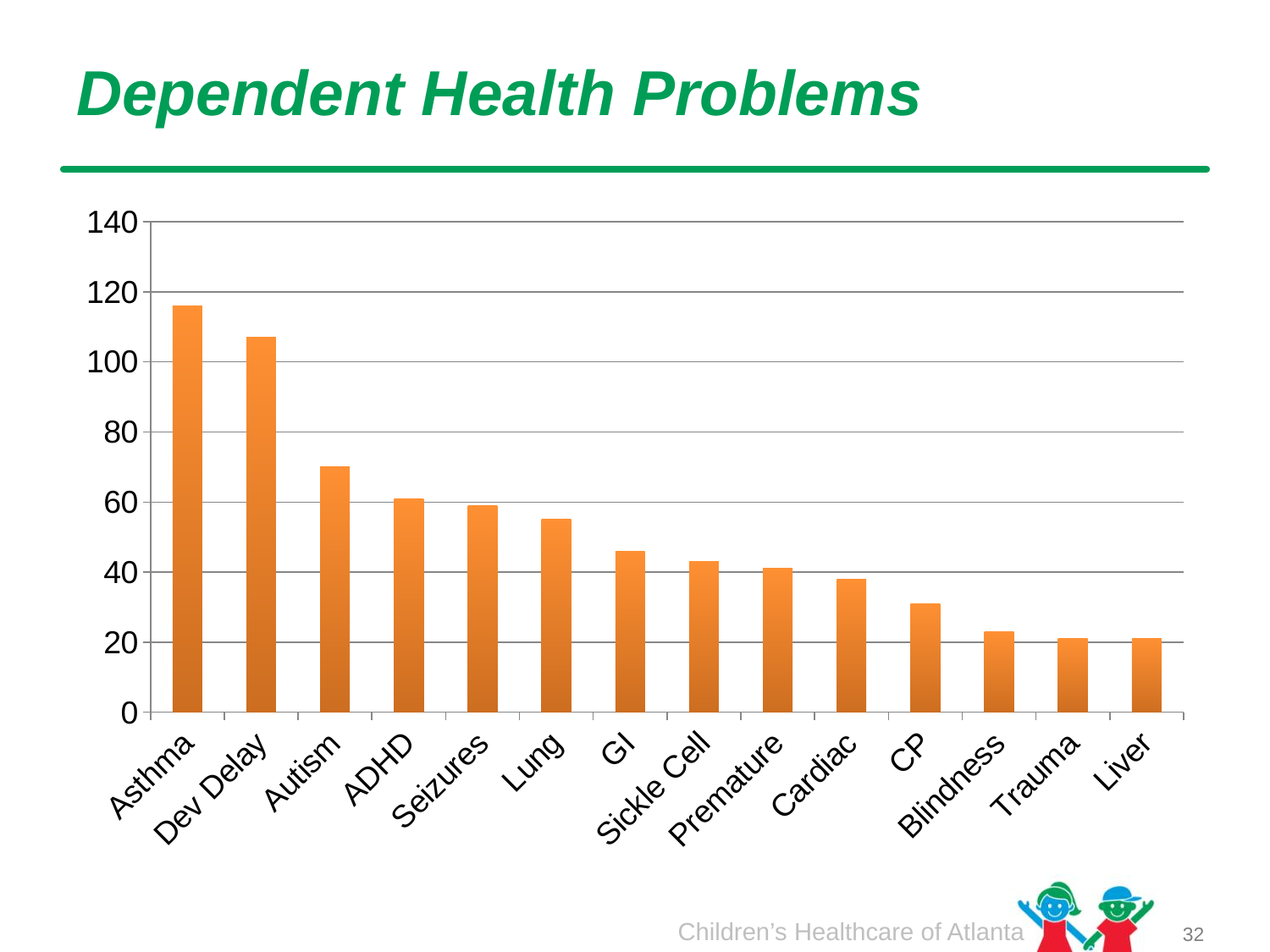

# Dependent Health Problems

### Chart

| Category | Column1 |
|---|---|
| Asthma | 116.0 |
| Dev Delay | 107.0 |
| Autism | 70.0 |
| ADHD | 61.0 |
| Seizures | 59.0 |
| Lung | 55.0 |
| GI | 46.0 |
| Sickle Cell | 43.0 |
| Premature | 41.0 |
| Cardiac | 38.0 |
| CP | 31.0 |
|  Blindness | 23.0 |
| Trauma | 21.0 |
| Liver | 21.0 |
32